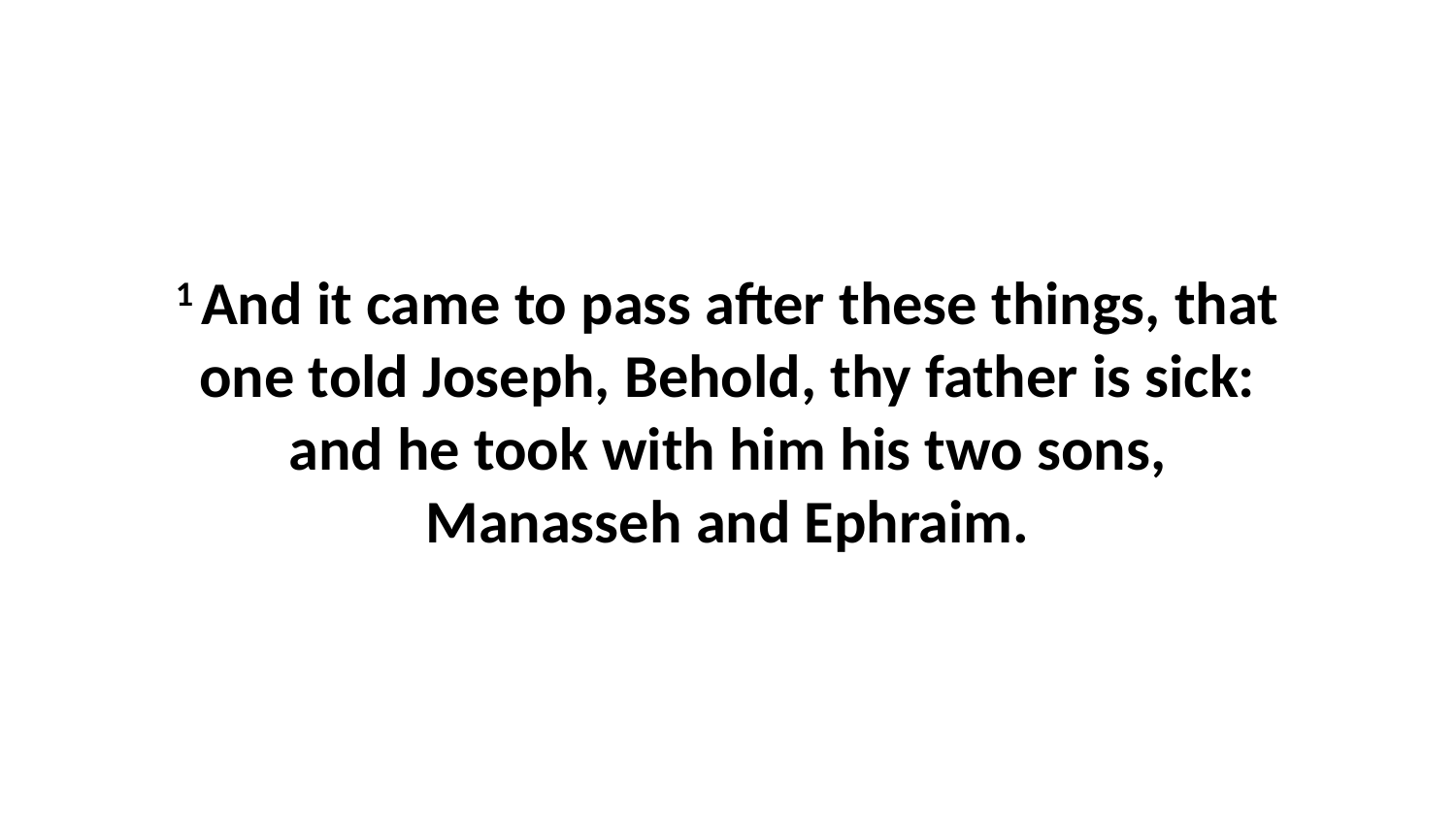

1 And it came to pass after these things, that one told Joseph, Behold, thy father is sick: and he took with him his two sons, Manasseh and Ephraim.